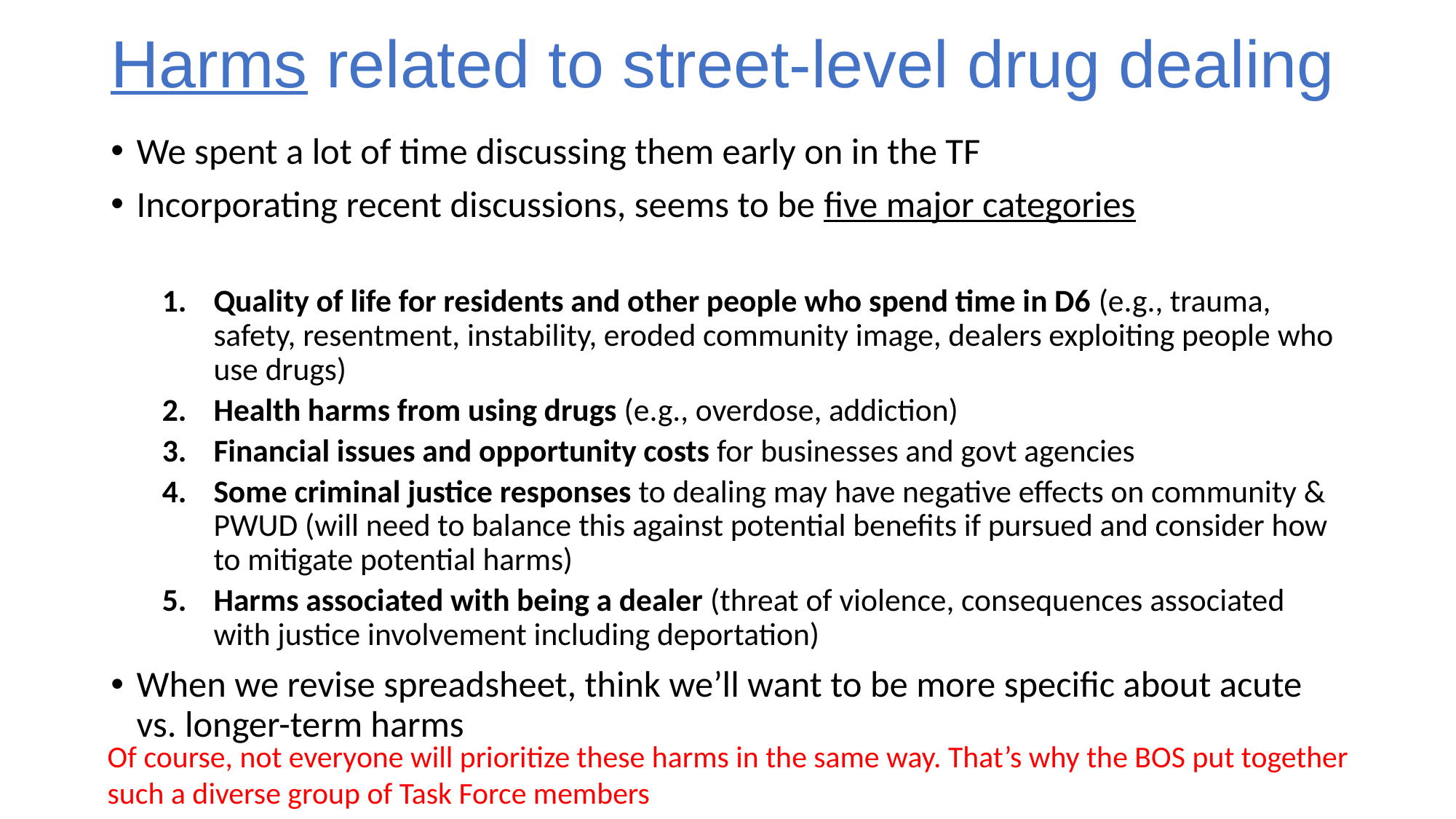

# Harms related to street-level drug dealing
We spent a lot of time discussing them early on in the TF
Incorporating recent discussions, seems to be five major categories

Quality of life for residents and other people who spend time in D6 (e.g., trauma, safety, resentment, instability, eroded community image, dealers exploiting people who use drugs)
Health harms from using drugs (e.g., overdose, addiction)
Financial issues and opportunity costs for businesses and govt agencies
Some criminal justice responses to dealing may have negative effects on community & PWUD (will need to balance this against potential benefits if pursued and consider how to mitigate potential harms)
Harms associated with being a dealer (threat of violence, consequences associated with justice involvement including deportation)
When we revise spreadsheet, think we’ll want to be more specific about acute vs. longer-term harms

Of course, not everyone will prioritize these harms in the same way. That’s why the BOS put together such a diverse group of Task Force members